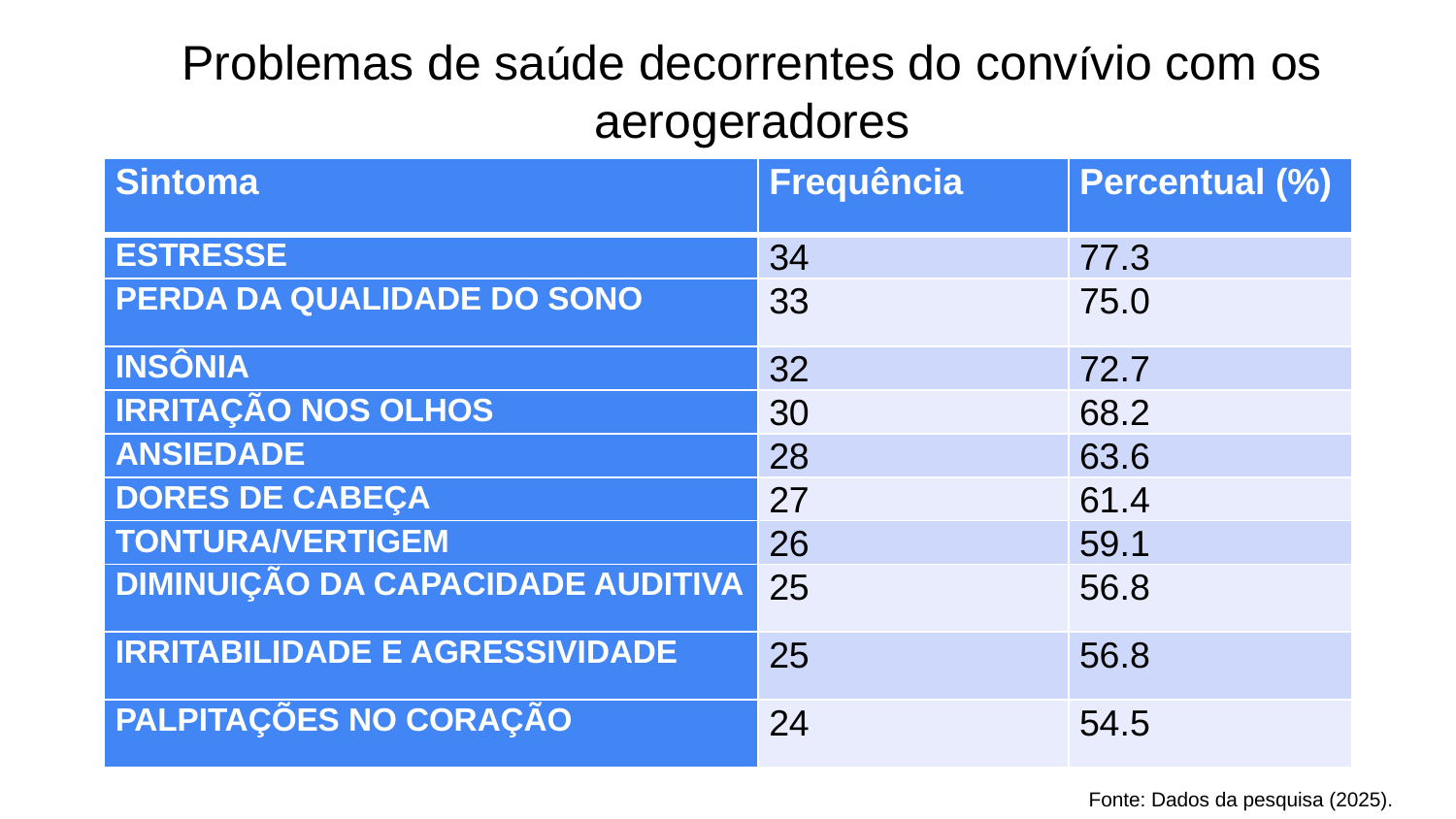

# Problemas de saúde decorrentes do convívio com os aerogeradores
| Sintoma | Frequência | Percentual (%) |
| --- | --- | --- |
| ESTRESSE | 34 | 77.3 |
| PERDA DA QUALIDADE DO SONO | 33 | 75.0 |
| INSÔNIA | 32 | 72.7 |
| IRRITAÇÃO NOS OLHOS | 30 | 68.2 |
| ANSIEDADE | 28 | 63.6 |
| DORES DE CABEÇA | 27 | 61.4 |
| TONTURA/VERTIGEM | 26 | 59.1 |
| DIMINUIÇÃO DA CAPACIDADE AUDITIVA | 25 | 56.8 |
| IRRITABILIDADE E AGRESSIVIDADE | 25 | 56.8 |
| PALPITAÇÕES NO CORAÇÃO | 24 | 54.5 |

Fonte: Dados da pesquisa (2025).